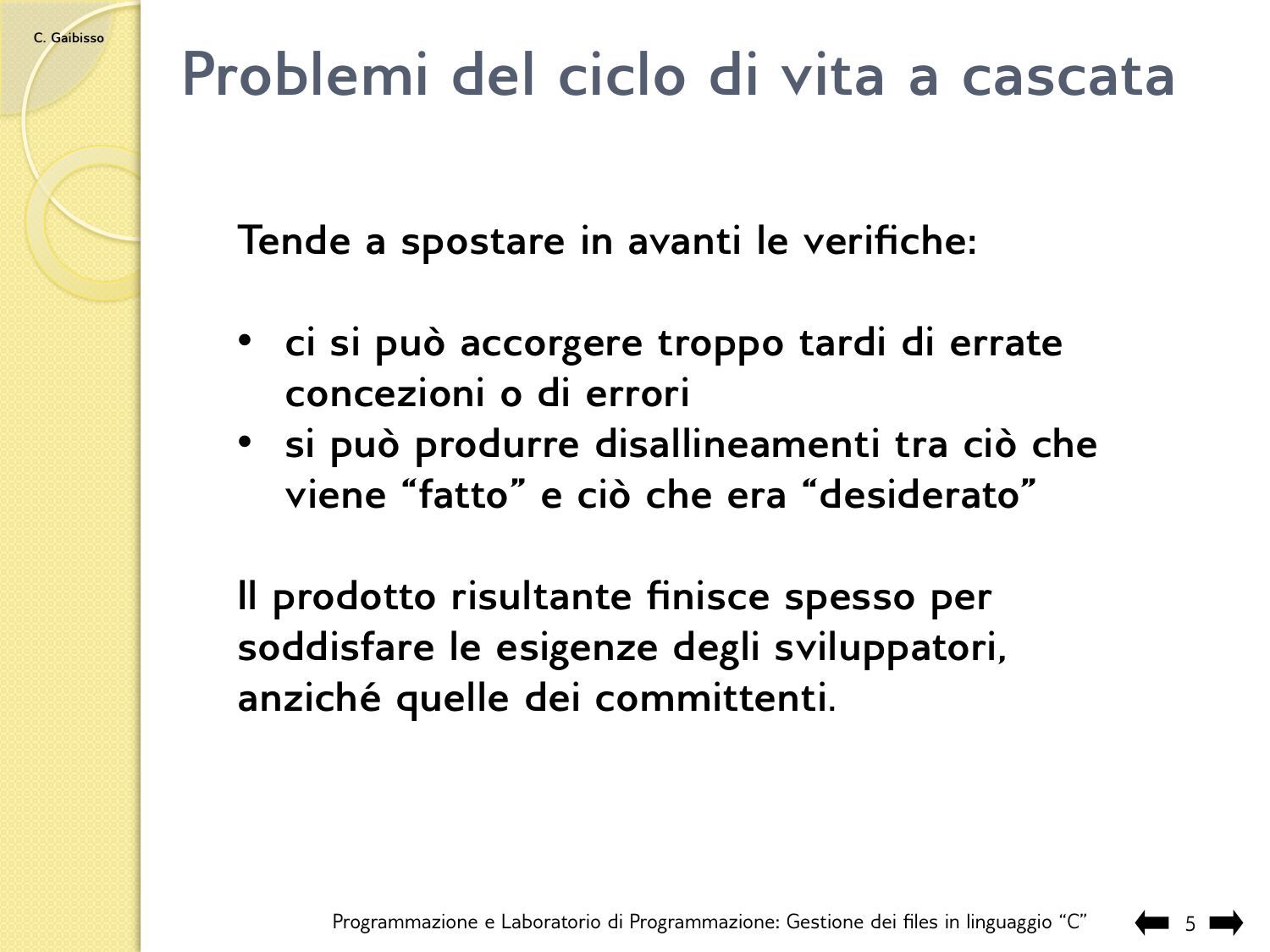

# Problemi del ciclo di vita a cascata
Tende a spostare in avanti le verifiche:

ci si può accorgere troppo tardi di errate concezioni o di errori
si può produrre disallineamenti tra ciò che viene “fatto” e ciò che era “desiderato”

Il prodotto risultante finisce spesso per soddisfare le esigenze degli sviluppatori, anziché quelle dei committenti.
Programmazione e Laboratorio di Programmazione: Gestione dei files in linguaggio “C”
5